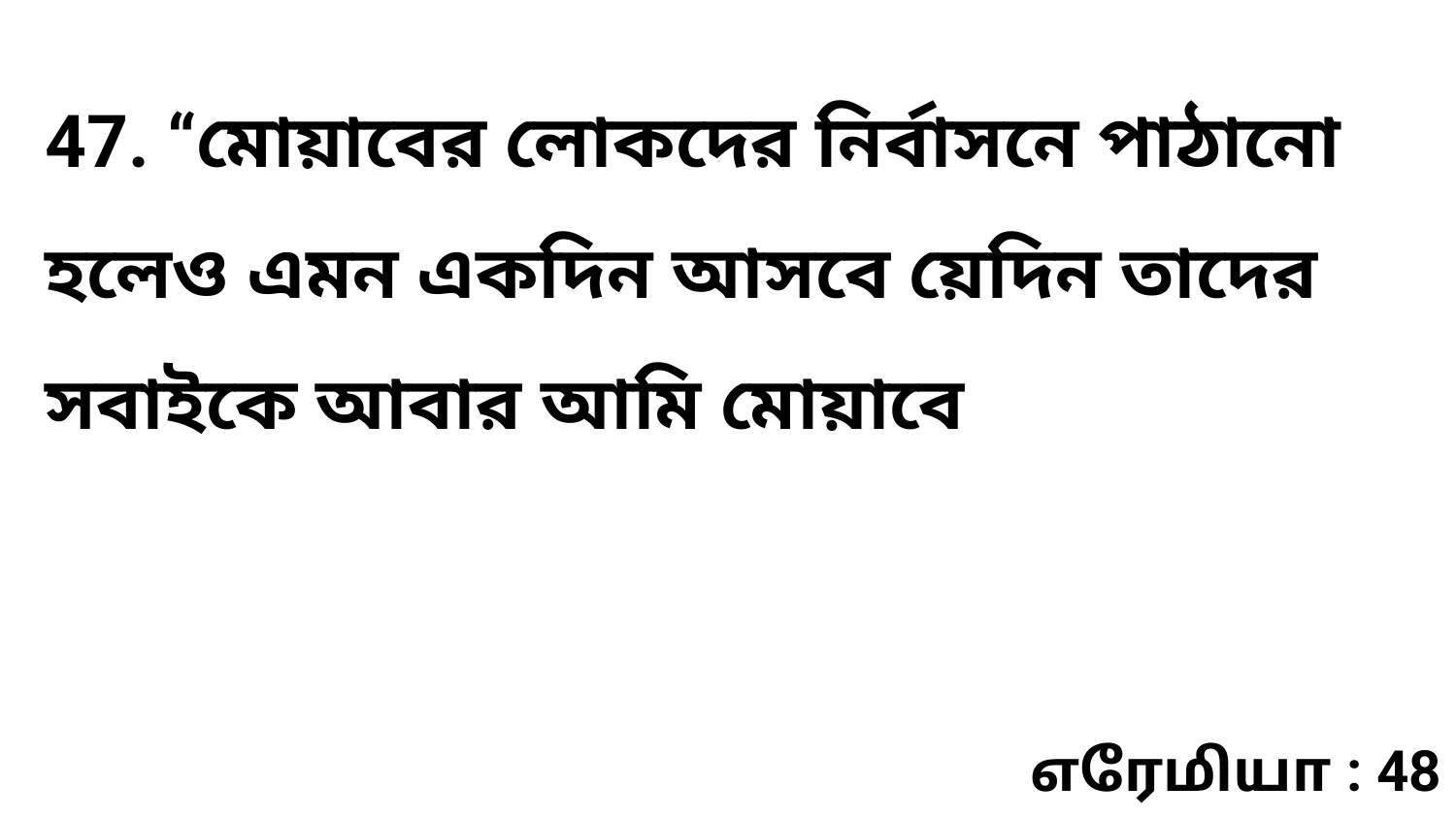

47. “মোয়াবের লোকদের নির্বাসনে পাঠানো হলেও এমন একদিন আসবে য়েদিন তাদের সবাইকে আবার আমি মোয়াবে
எரேமியா : 48